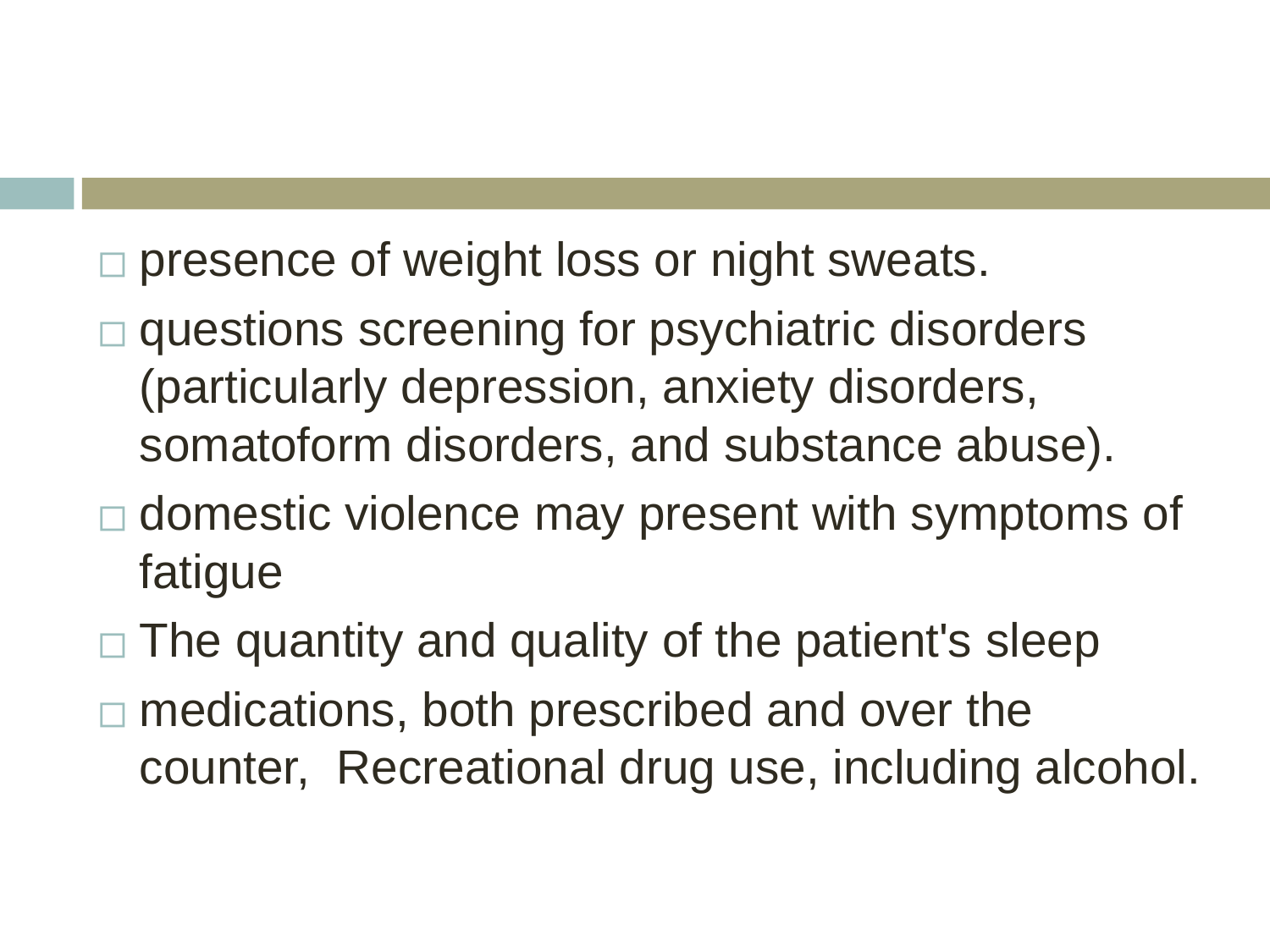

#
presence of weight loss or night sweats.
questions screening for psychiatric disorders (particularly depression, anxiety disorders, somatoform disorders, and substance abuse).
domestic violence may present with symptoms of fatigue
The quantity and quality of the patient's sleep
medications, both prescribed and over the counter,  Recreational drug use, including alcohol.